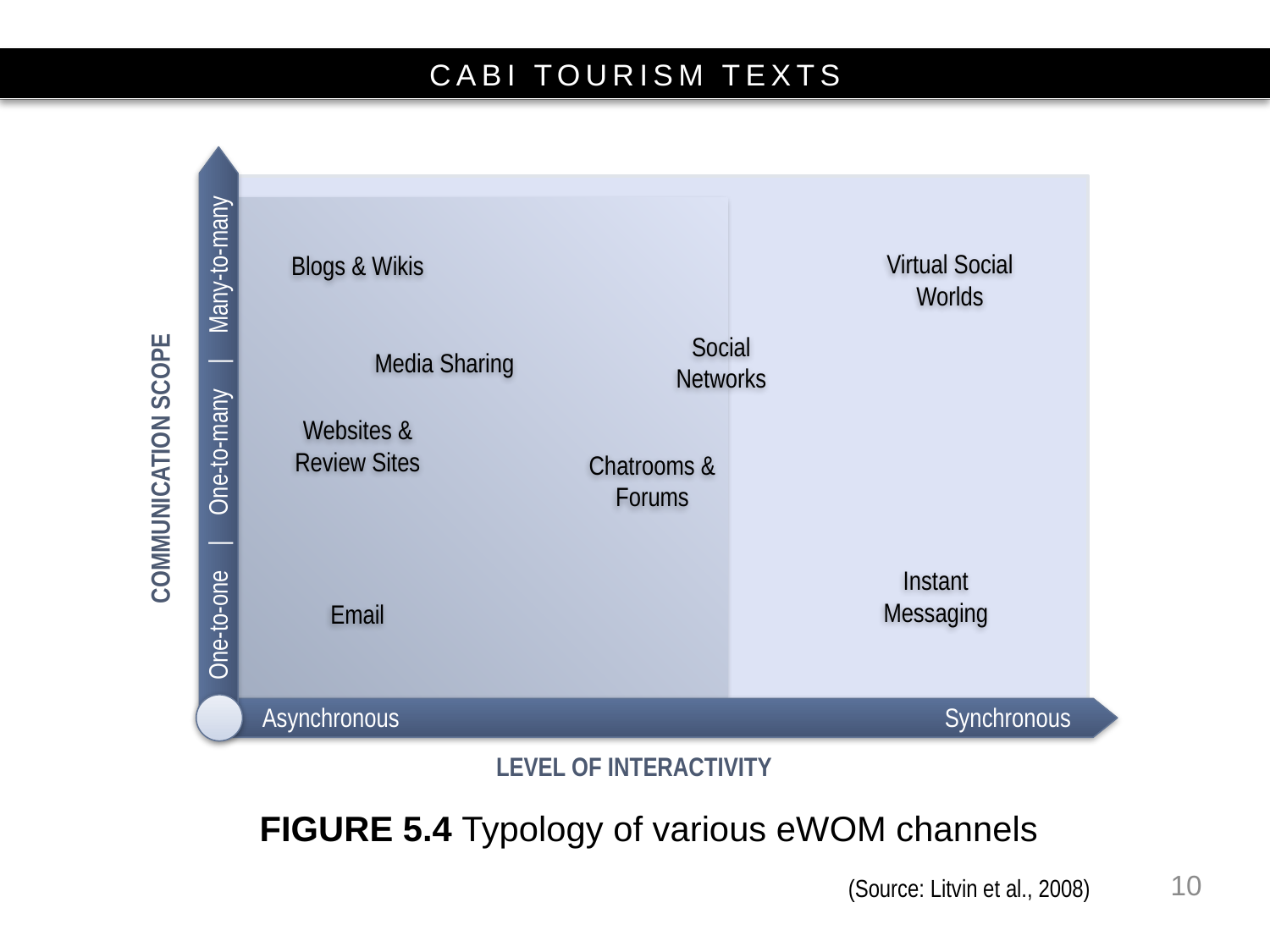

Blogs & Wikis
Virtual Social Worlds
Media Sharing
Social Networks
Websites & Review Sites
One-to-one    |    One-to-many    |    Many-to-many

Chatrooms & Forums
COMMUNICATION SCOPE
Instant Messaging
Email

Asynchronous
Synchronous

LEVEL OF INTERACTIVITY
FIGURE 5.4 Typology of various eWOM channels
10
(Source: Litvin et al., 2008)